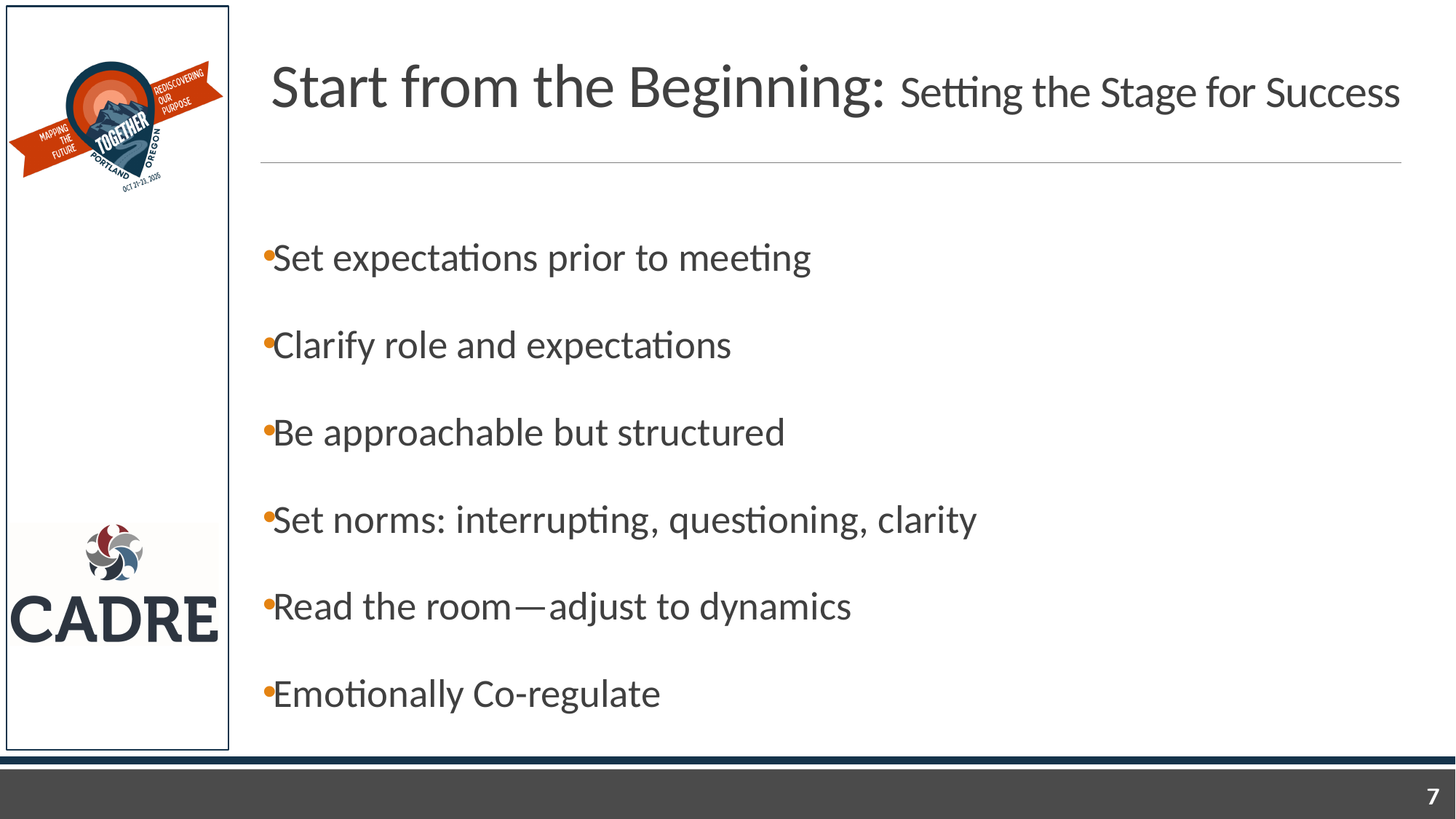

# Start from the Beginning: Setting the Stage for Success
Set expectations prior to meeting
Clarify role and expectations
Be approachable but structured
Set norms: interrupting, questioning, clarity
Read the room—adjust to dynamics
Emotionally Co-regulate